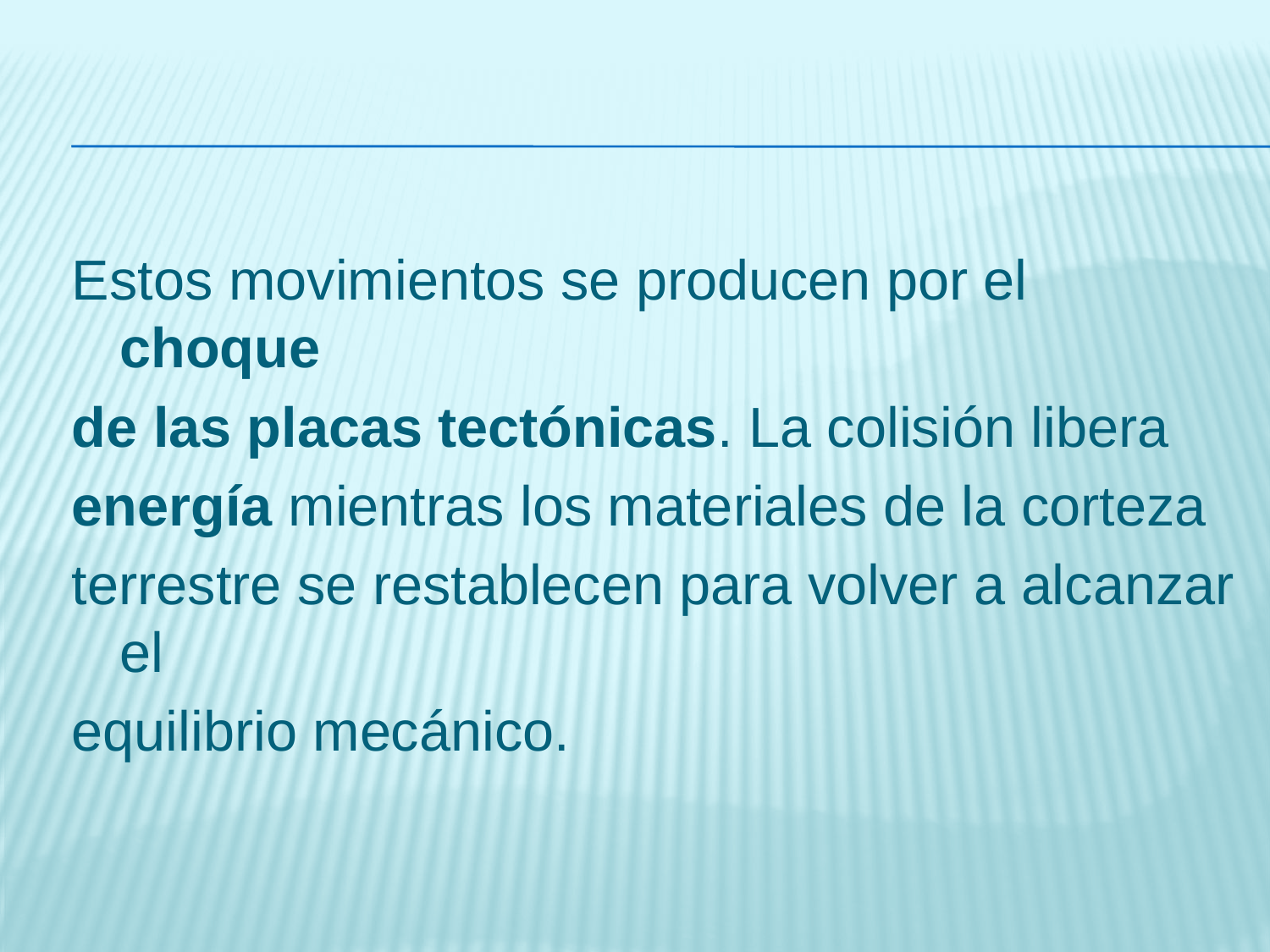

Estos movimientos se producen por el choque
de las placas tectónicas. La colisión libera
energía mientras los materiales de la corteza
terrestre se restablecen para volver a alcanzar el
equilibrio mecánico.